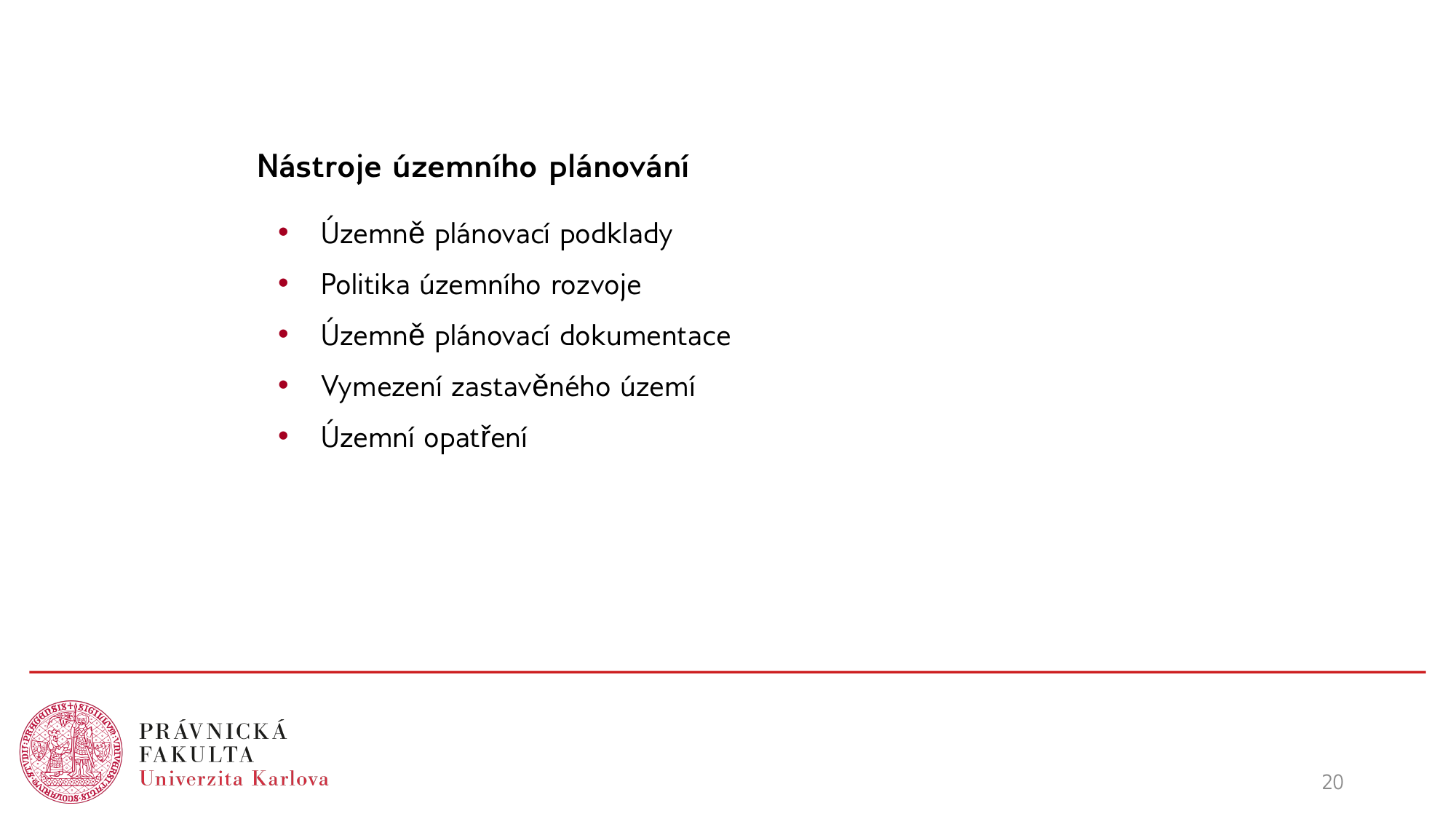

# Nástroje územního plánování
Územně plánovací podklady
Politika územního rozvoje
Územně plánovací dokumentace
Vymezení zastavěného území
Územní opatření

20